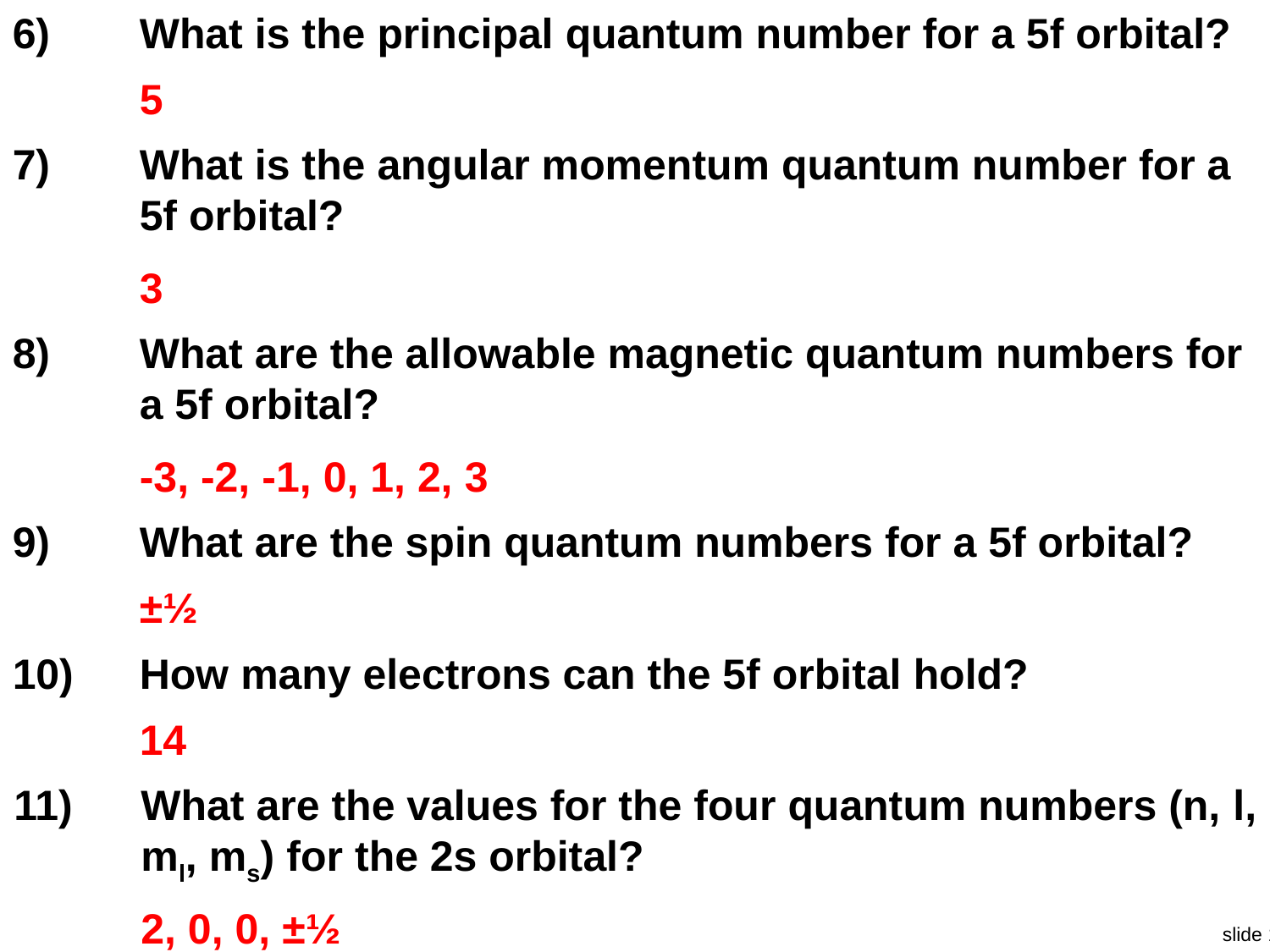

6)	What is the principal quantum number for a 5f orbital?
5
7)	What is the angular momentum quantum number for a 5f orbital?
3
8)	What are the allowable magnetic quantum numbers for a 5f orbital?
-3, -2, -1, 0, 1, 2, 3
9)	What are the spin quantum numbers for a 5f orbital?
±½
10)	How many electrons can the 5f orbital hold?
14
11)	What are the values for the four quantum numbers (n, l, ml, ms) for the 2s orbital?
2, 0, 0, ±½